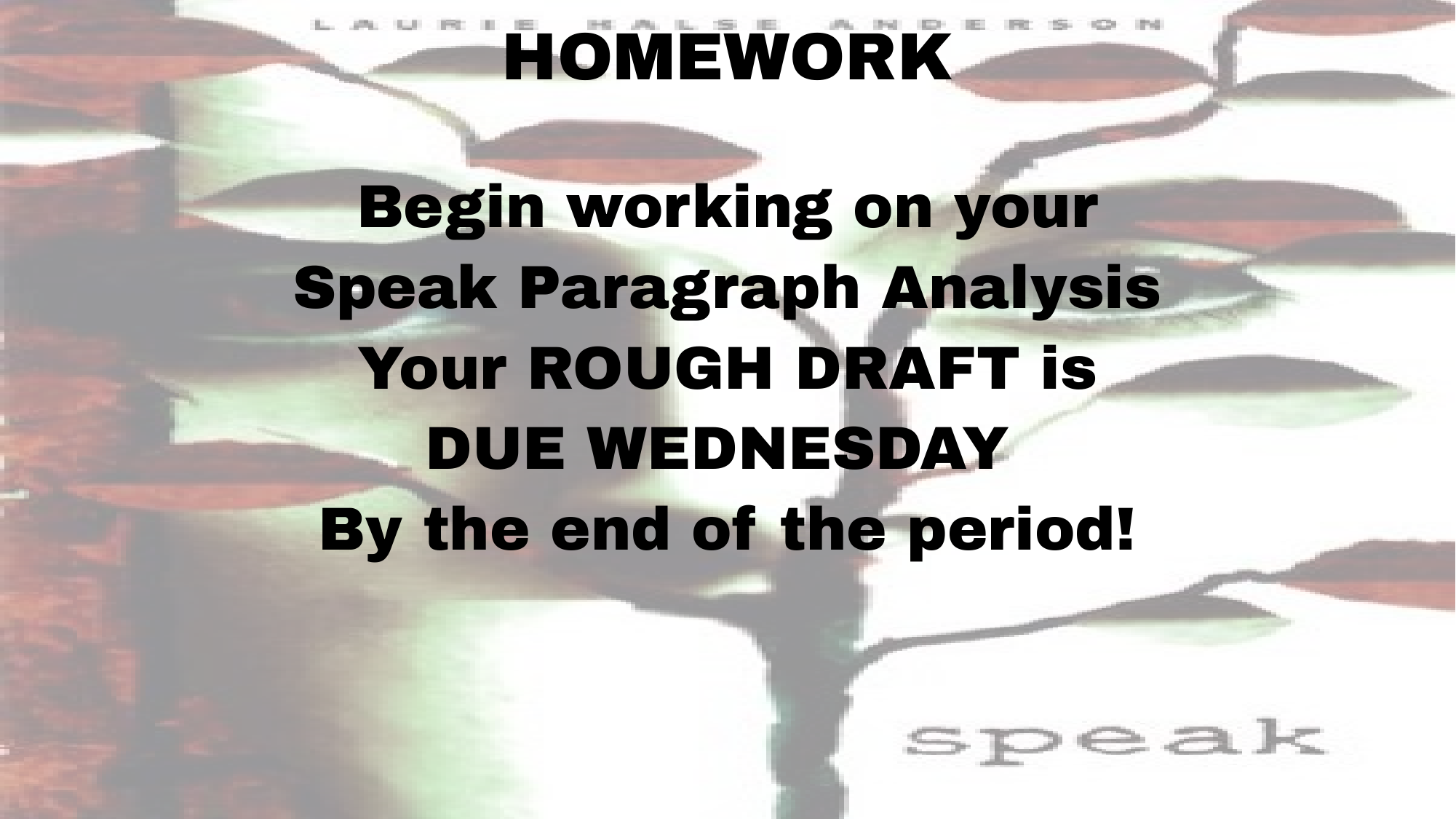

# HOMEWORK
Begin working on your
Speak Paragraph Analysis
Your ROUGH DRAFT is
DUE WEDNESDAY
By the end of the period!